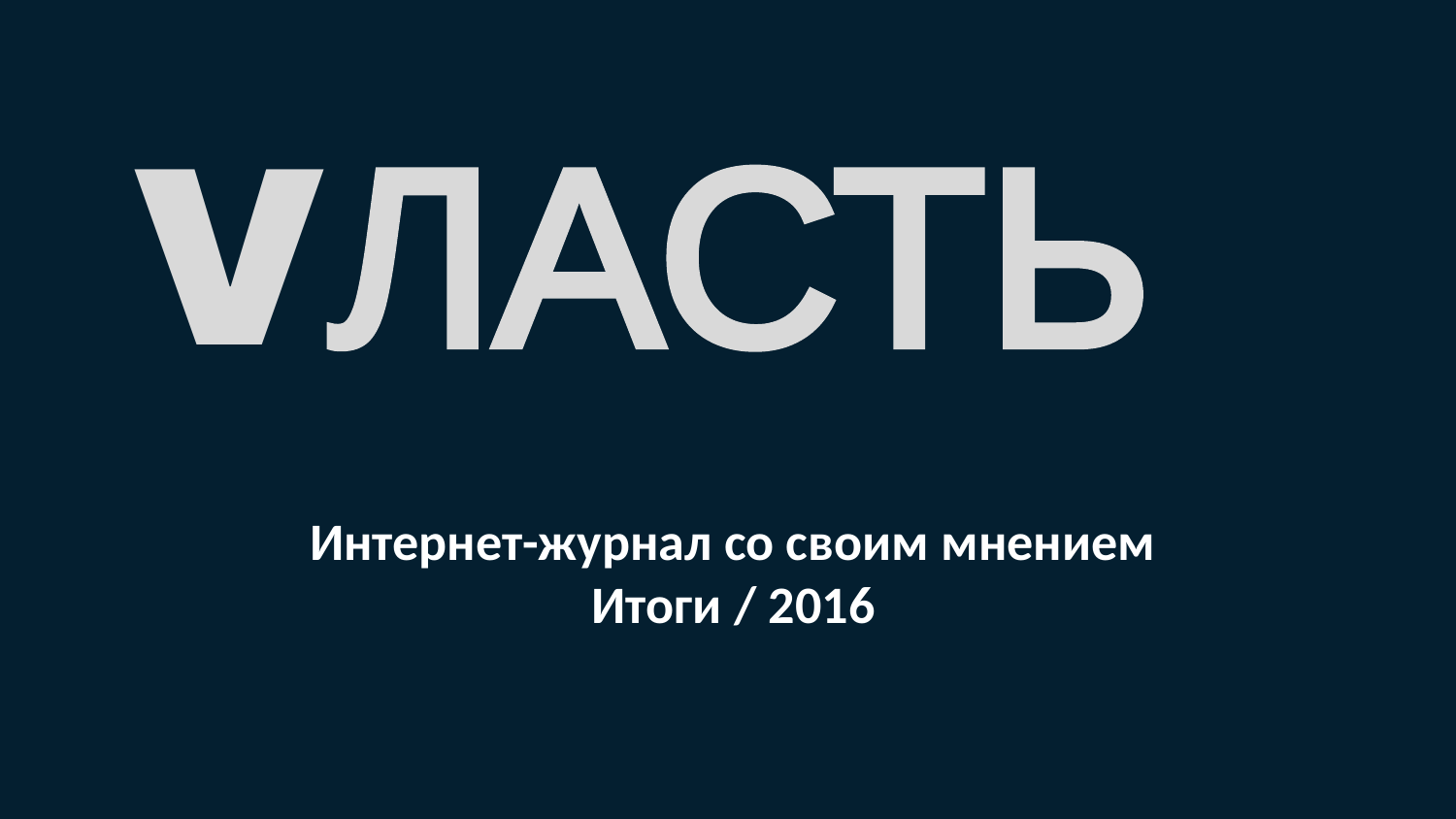

VЛАСТЬ
Интернет-журнал со своим мнением
Итоги / 2016